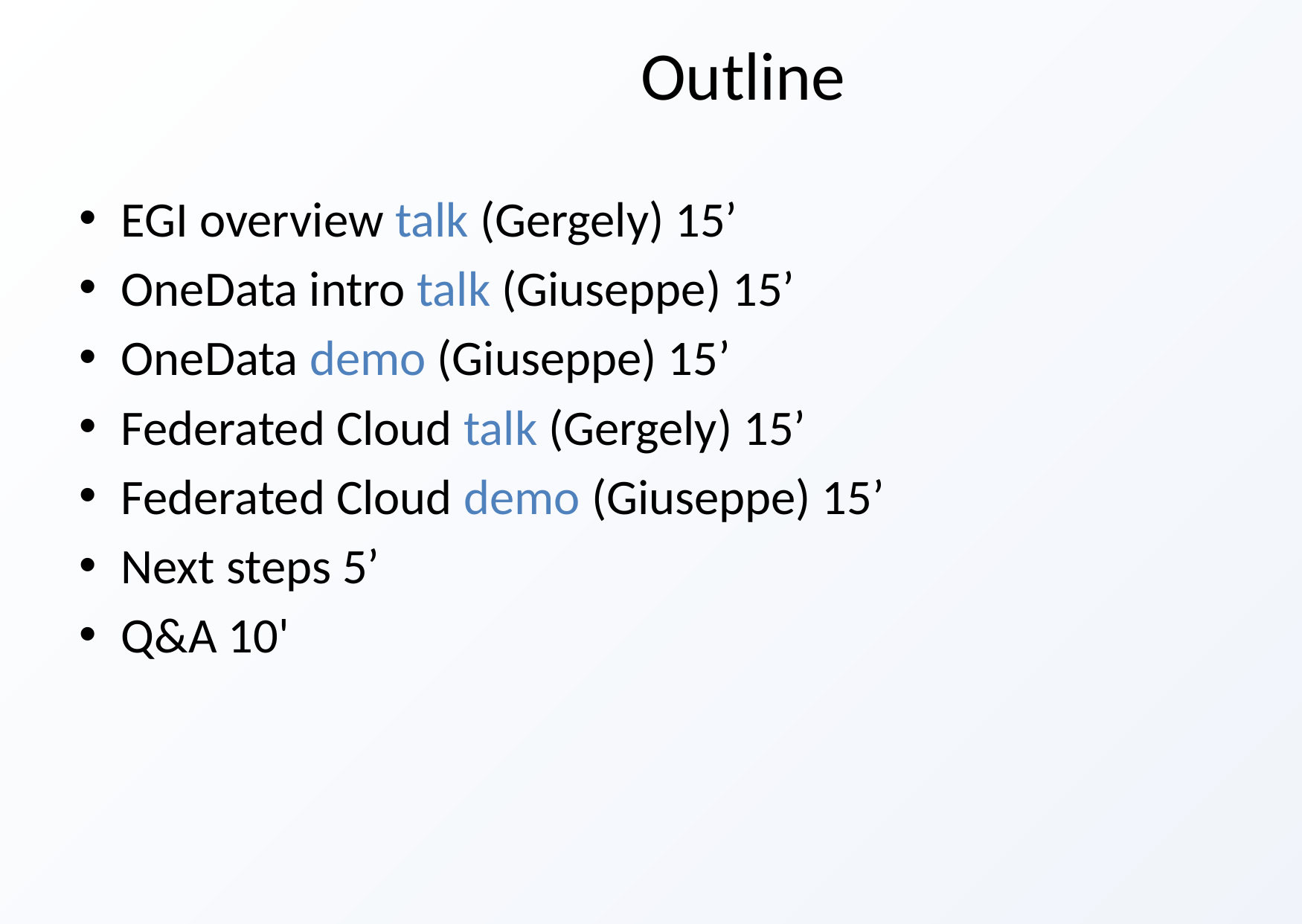

# Outline
EGI overview talk (Gergely) 15’
OneData intro talk (Giuseppe) 15’
OneData demo (Giuseppe) 15’
Federated Cloud talk (Gergely) 15’
Federated Cloud demo (Giuseppe) 15’
Next steps 5’
Q&A 10'